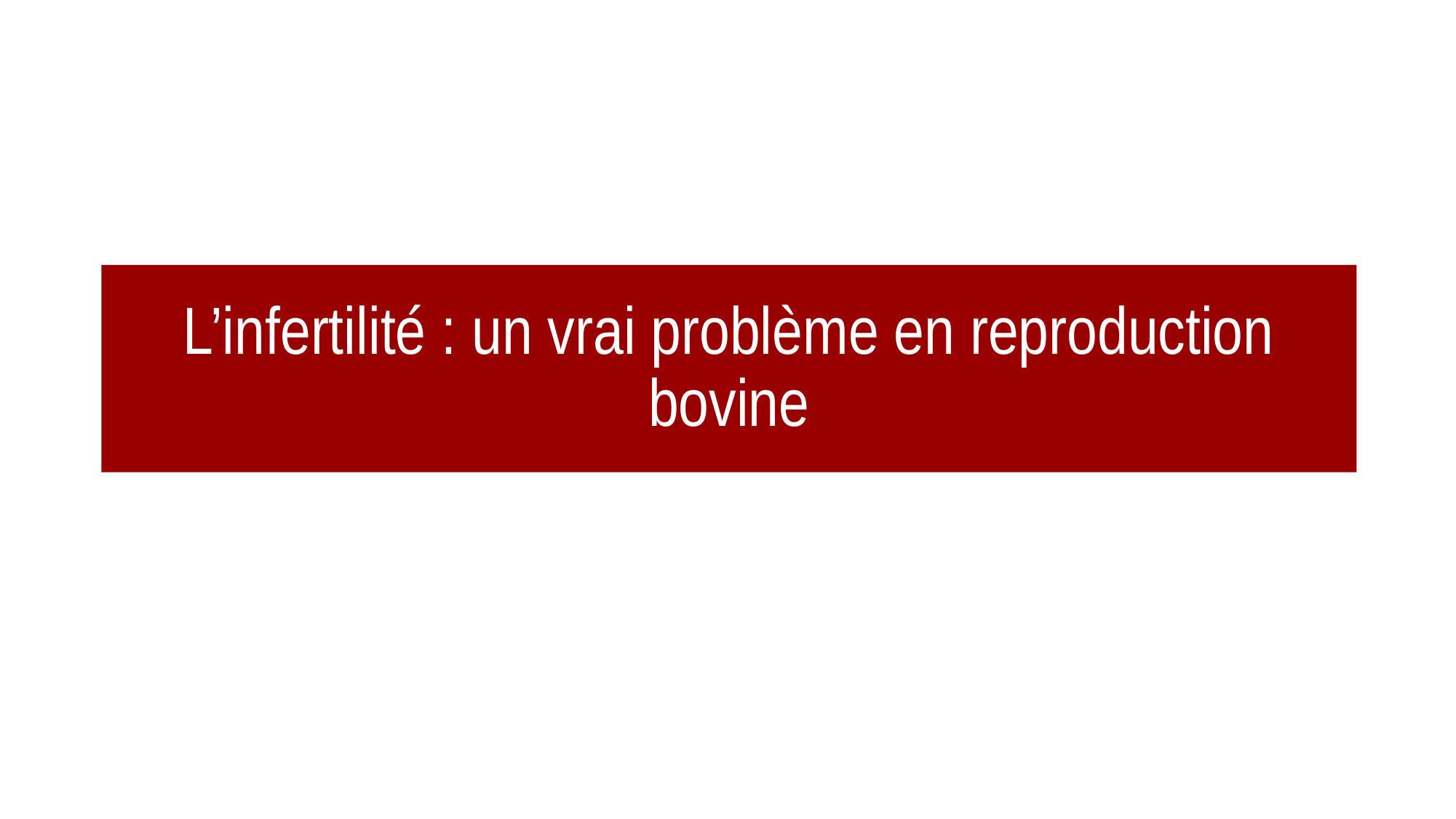

# L’infertilité : un vrai problème en reproduction bovine